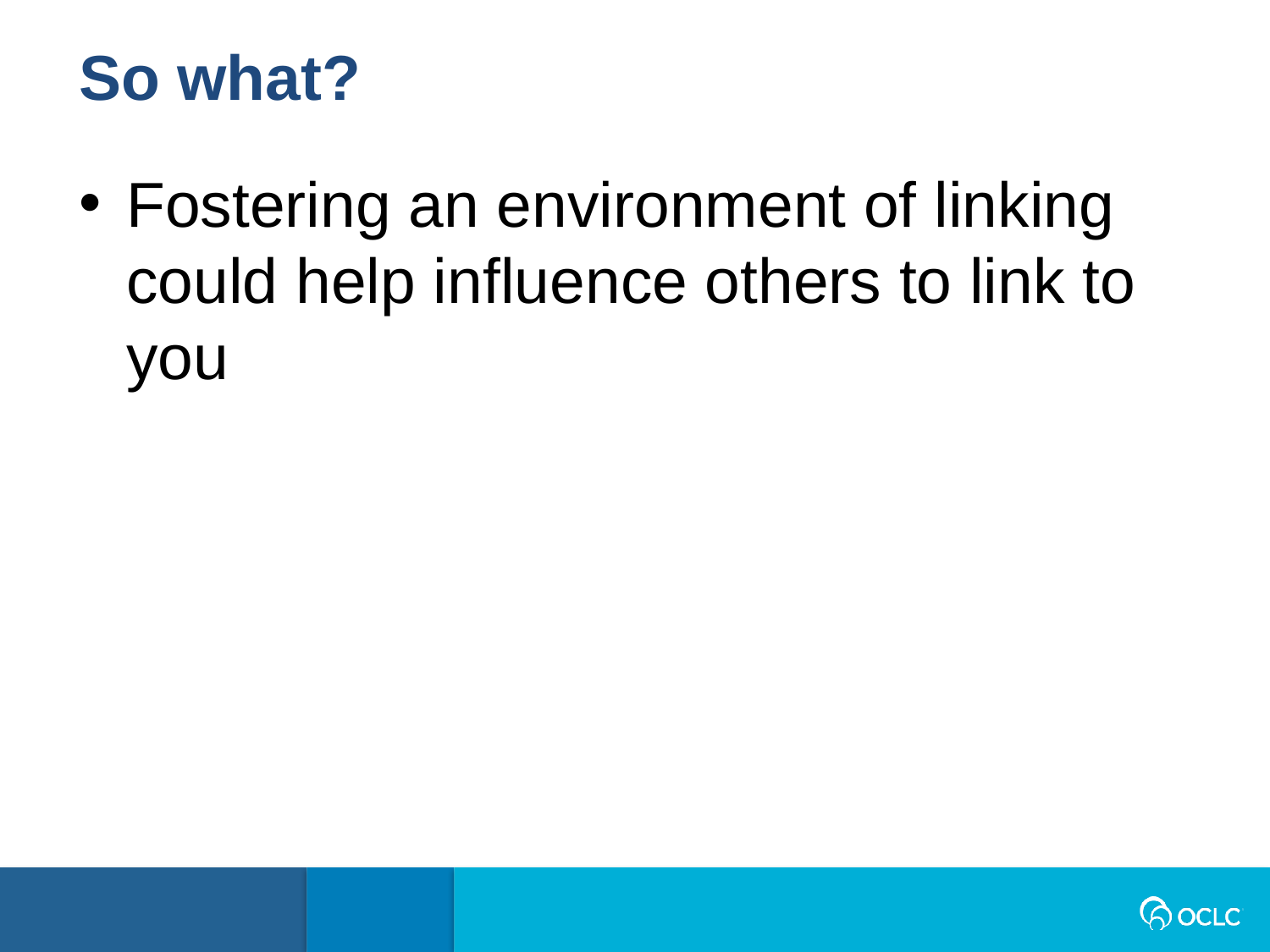

So what?
Fostering an environment of linking could help influence others to link to you